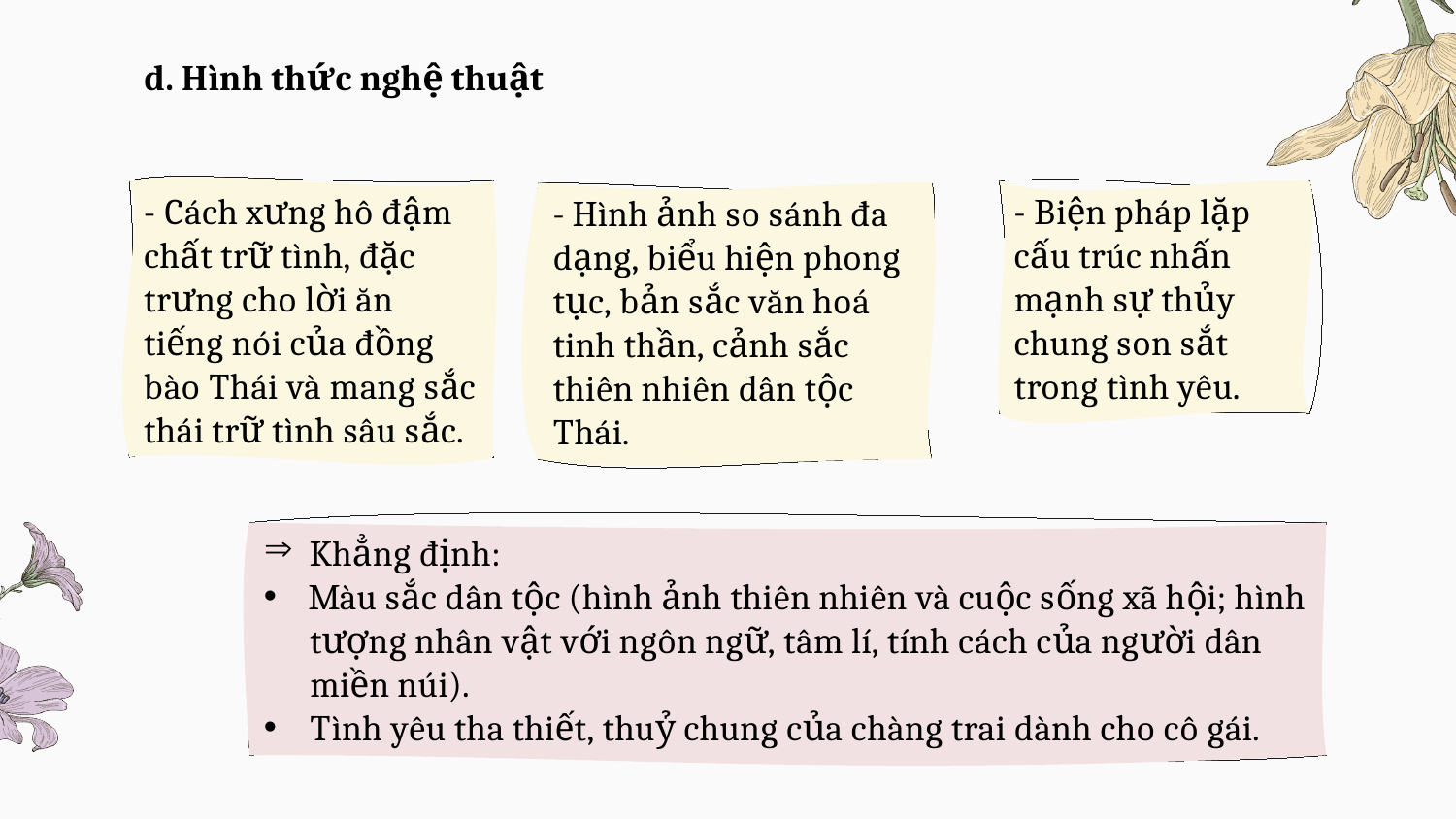

d. Hình thức nghệ thuật
- Cách xưng hô đậm chất trữ tình, đặc trưng cho lời ăn tiếng nói của đồng bào Thái và mang sắc thái trữ tình sâu sắc.
- Biện pháp lặp cấu trúc nhấn mạnh sự thủy chung son sắt trong tình yêu.
- Hình ảnh so sánh đa dạng, biểu hiện phong tục, bản sắc văn hoá tinh thần, cảnh sắc thiên nhiên dân tộc Thái.
Khẳng định:
Màu sắc dân tộc (hình ảnh thiên nhiên và cuộc sống xã hội; hình tượng nhân vật với ngôn ngữ, tâm lí, tính cách của người dân miền núi).
Tình yêu tha thiết, thuỷ chung của chàng trai dành cho cô gái.